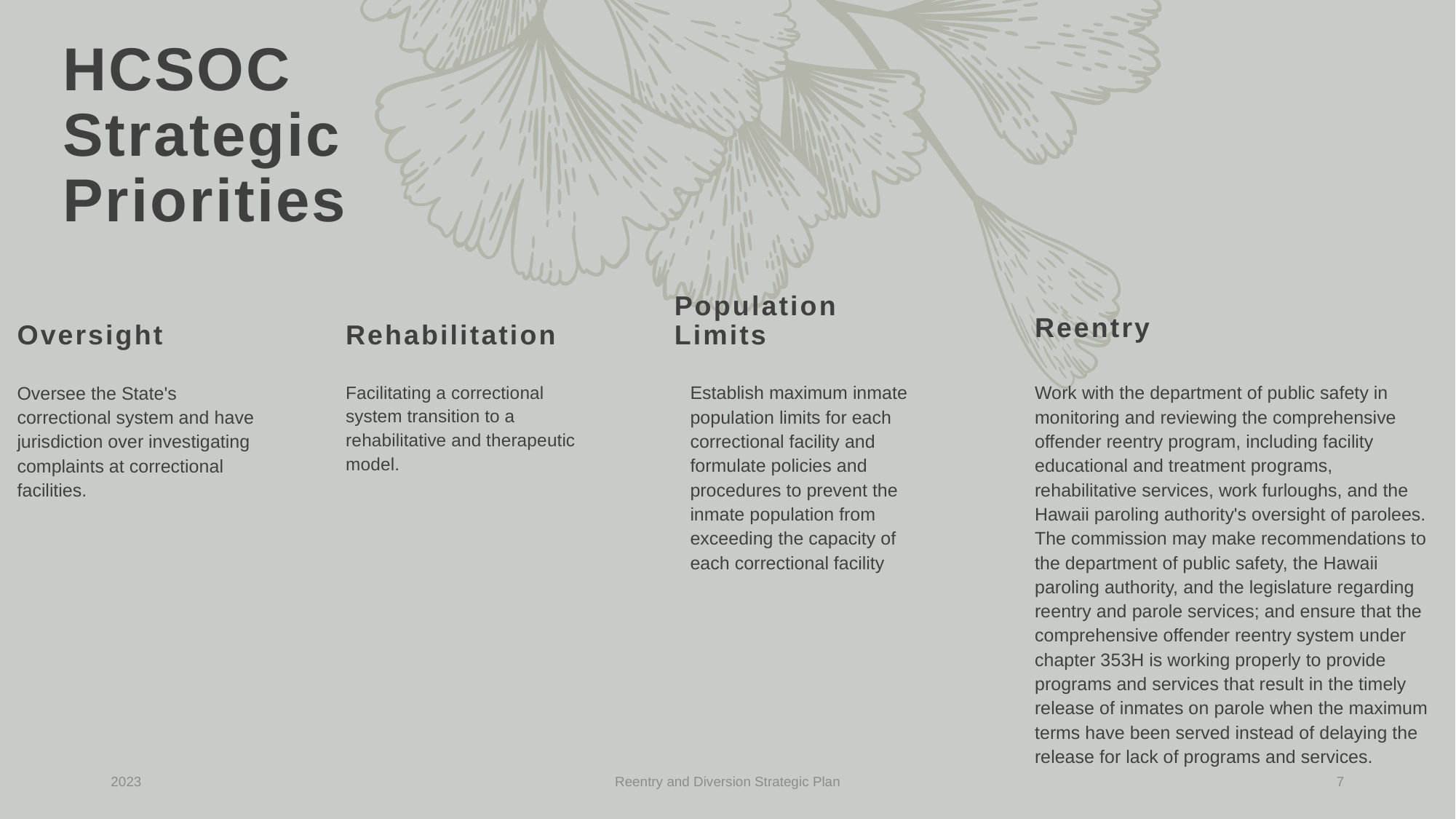

# HCSOC Strategic Priorities
Oversight
Rehabilitation
Population Limits
Reentry
Facilitating a correctional system transition to a rehabilitative and therapeutic model.
Establish maximum inmate population limits for each correctional facility and formulate policies and procedures to prevent the inmate population from exceeding the capacity of each correctional facility
Work with the department of public safety in monitoring and reviewing the comprehensive offender reentry program, including facility educational and treatment programs, rehabilitative services, work furloughs, and the Hawaii paroling authority's oversight of parolees. The commission may make recommendations to the department of public safety, the Hawaii paroling authority, and the legislature regarding reentry and parole services; and ensure that the comprehensive offender reentry system under chapter 353H is working properly to provide programs and services that result in the timely release of inmates on parole when the maximum terms have been served instead of delaying the release for lack of programs and services.
Oversee the State's correctional system and have jurisdiction over investigating complaints at correctional facilities.
2023
Reentry and Diversion Strategic Plan
7